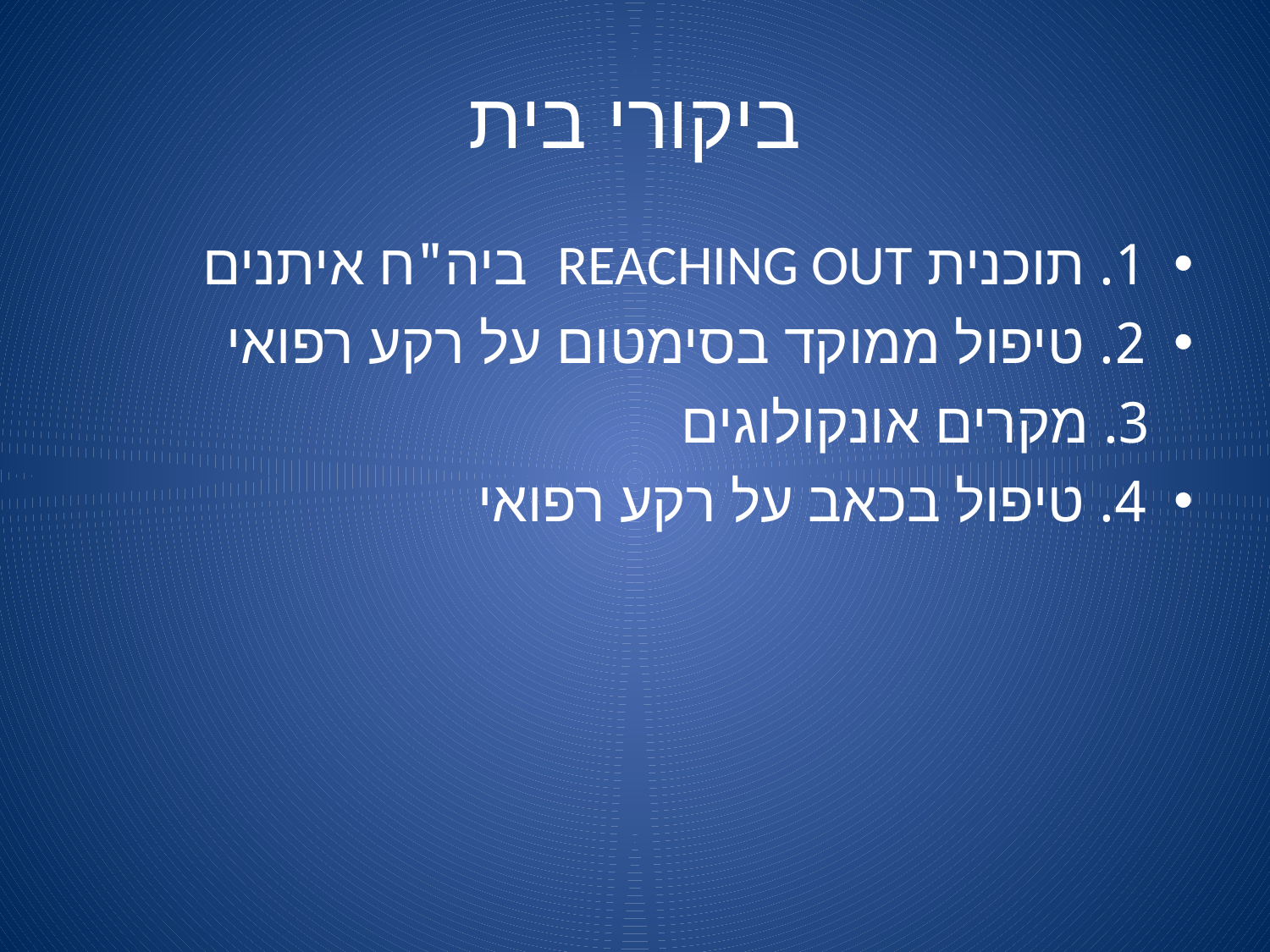

# ביקורי בית
1. תוכנית REACHING OUT  ביה"ח איתנים
2. טיפול ממוקד בסימטום על רקע רפואי
   3. מקרים אונקולוגים
4. טיפול בכאב על רקע רפואי